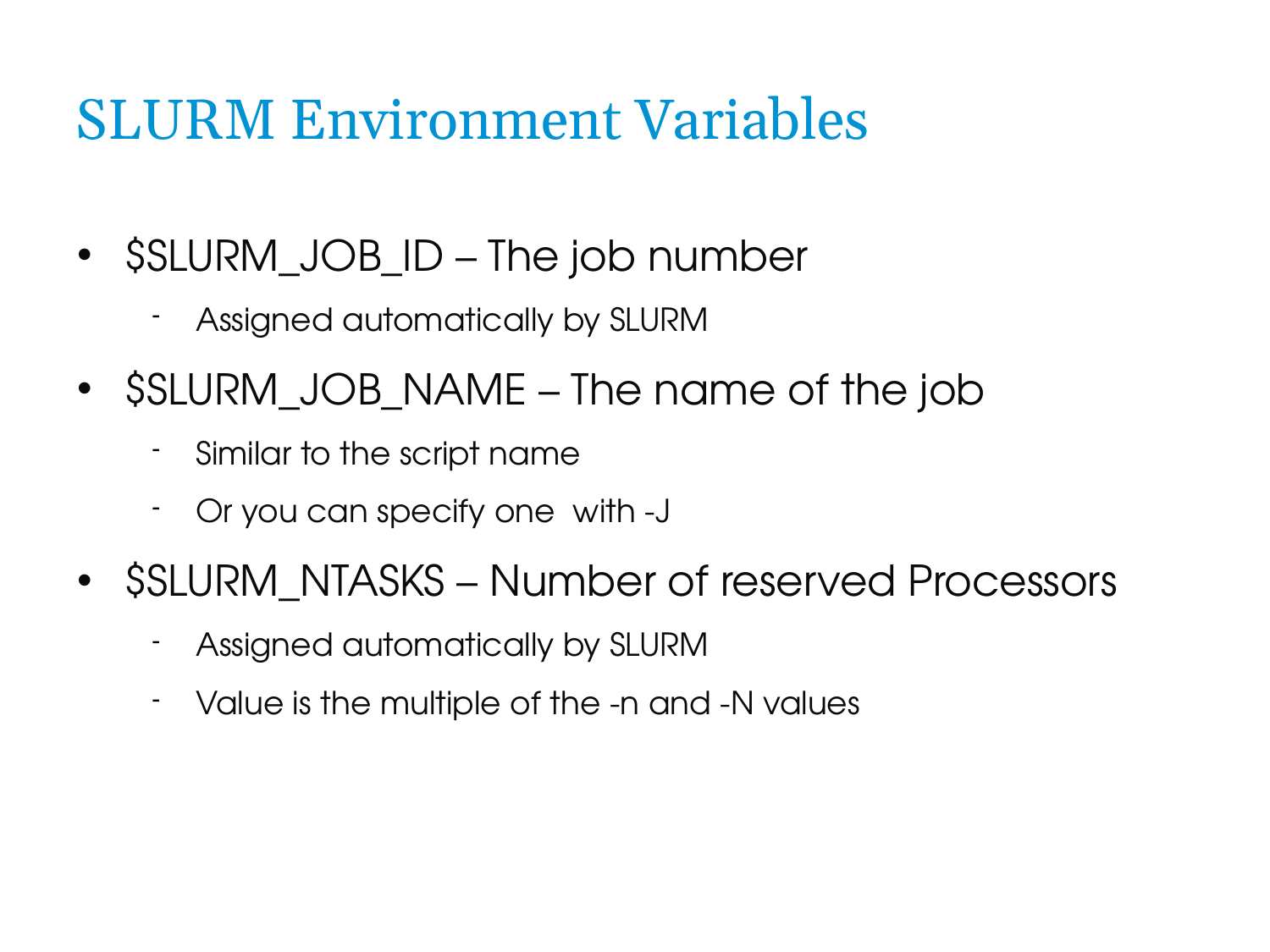

SLURM Environment Variables
$SLURM_JOB_ID – The job number
Assigned automatically by SLURM
$SLURM_JOB_NAME – The name of the job
Similar to the script name
Or you can specify one  with -J
$SLURM_NTASKS – Number of reserved Processors
Assigned automatically by SLURM
Value is the multiple of the -n and -N values